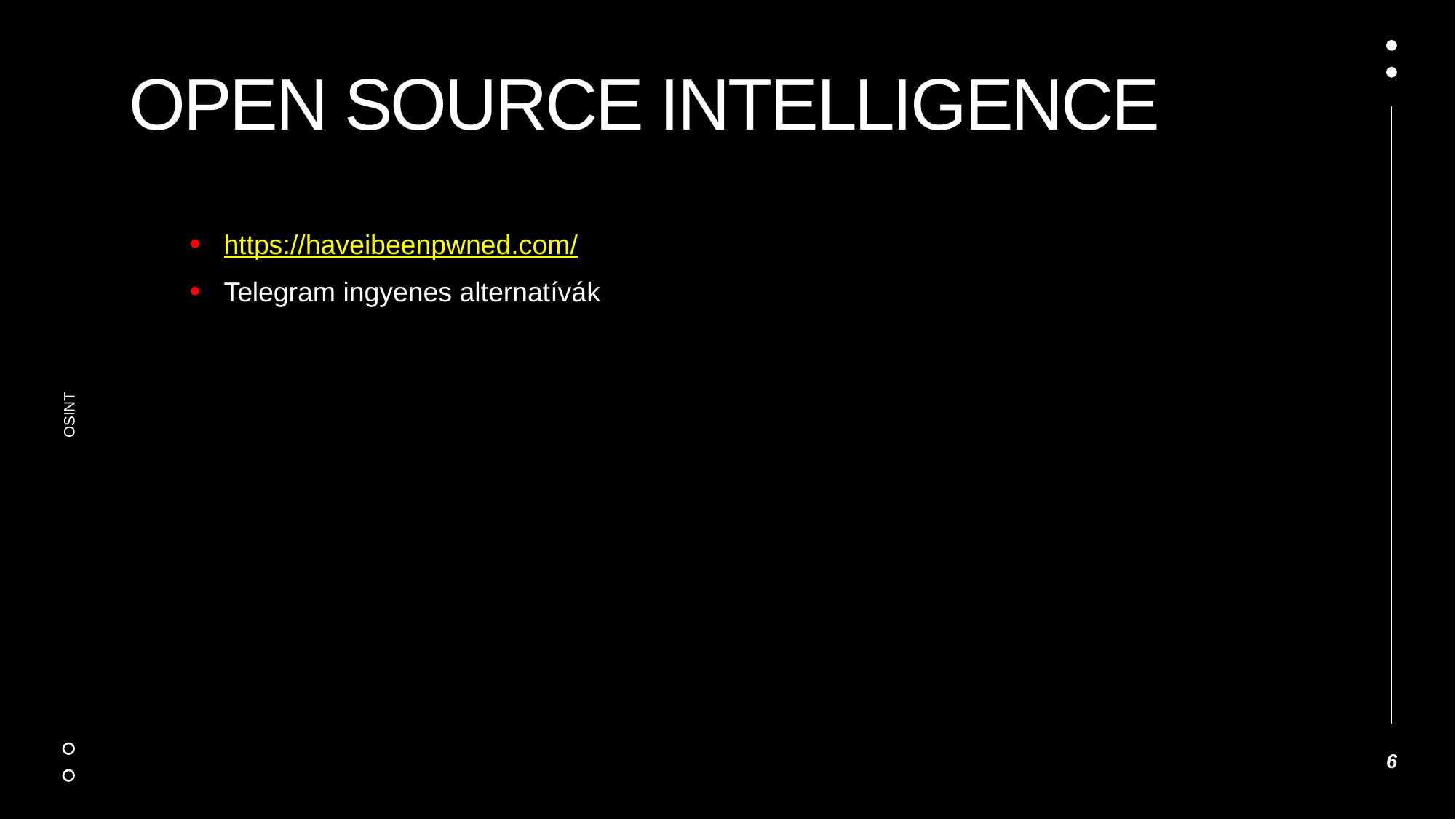

# Open source intelligence
https://haveibeenpwned.com/
Telegram ingyenes alternatívák
OSINT
6